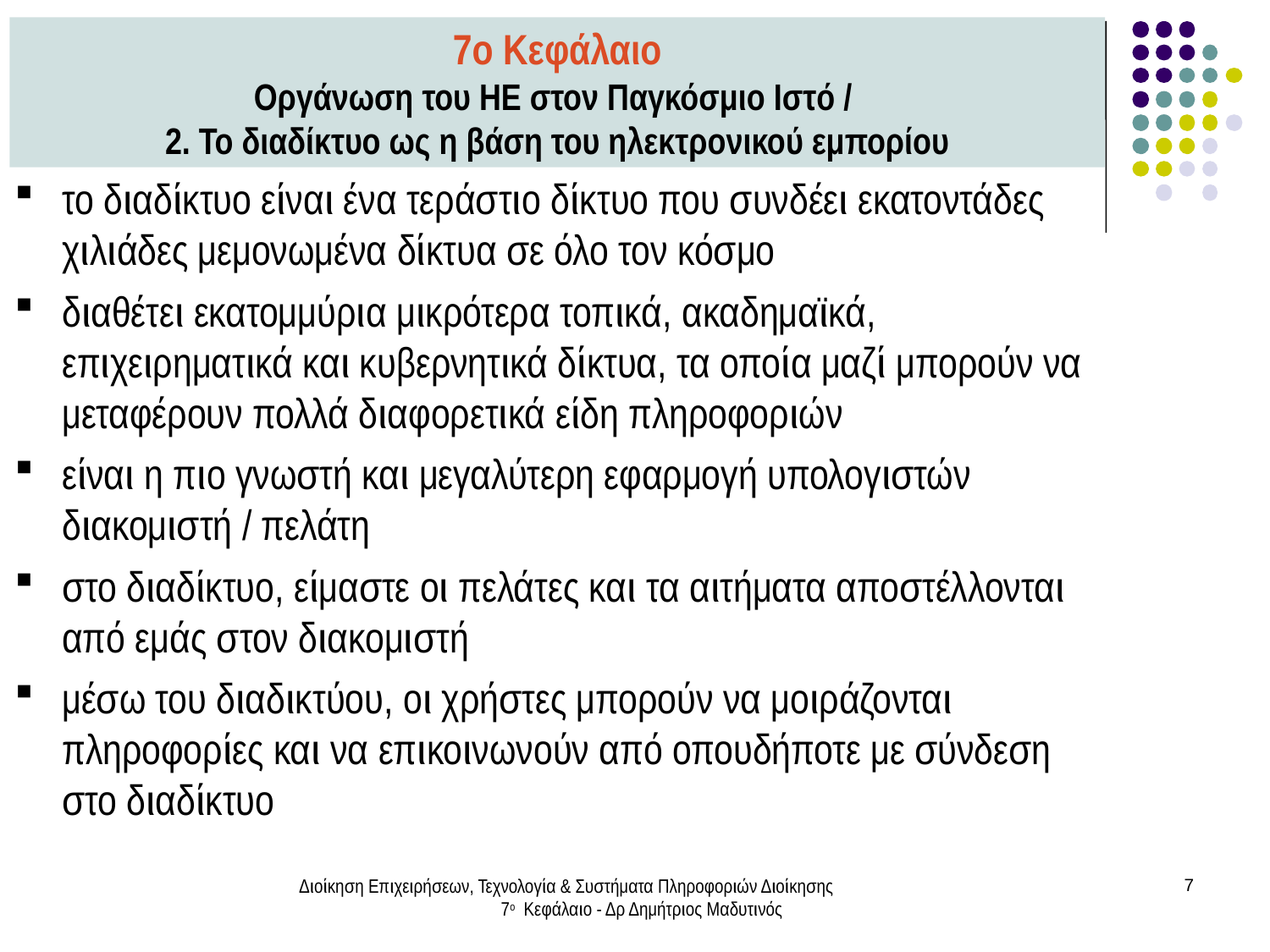

7ο Κεφάλαιο
Οργάνωση του ΗΕ στον Παγκόσμιο Ιστό /
2. Το διαδίκτυο ως η βάση του ηλεκτρονικού εμπορίου
το διαδίκτυο είναι ένα τεράστιο δίκτυο που συνδέει εκατοντάδες χιλιάδες μεμονωμένα δίκτυα σε όλο τον κόσμο
διαθέτει εκατομμύρια μικρότερα τοπικά, ακαδημαϊκά, επιχειρηματικά και κυβερνητικά δίκτυα, τα οποία μαζί μπορούν να μεταφέρουν πολλά διαφορετικά είδη πληροφοριών
είναι η πιο γνωστή και μεγαλύτερη εφαρμογή υπολογιστών διακομιστή / πελάτη
στο διαδίκτυο, είμαστε οι πελάτες και τα αιτήματα αποστέλλονται από εμάς στον διακομιστή
μέσω του διαδικτύου, οι χρήστες μπορούν να μοιράζονται πληροφορίες και να επικοινωνούν από οπουδήποτε με σύνδεση στο διαδίκτυο
Διοίκηση Επιχειρήσεων, Τεχνολογία & Συστήματα Πληροφοριών Διοίκησης                                   7ο  Κεφάλαιο - Δρ Δημήτριος Μαδυτινός
7